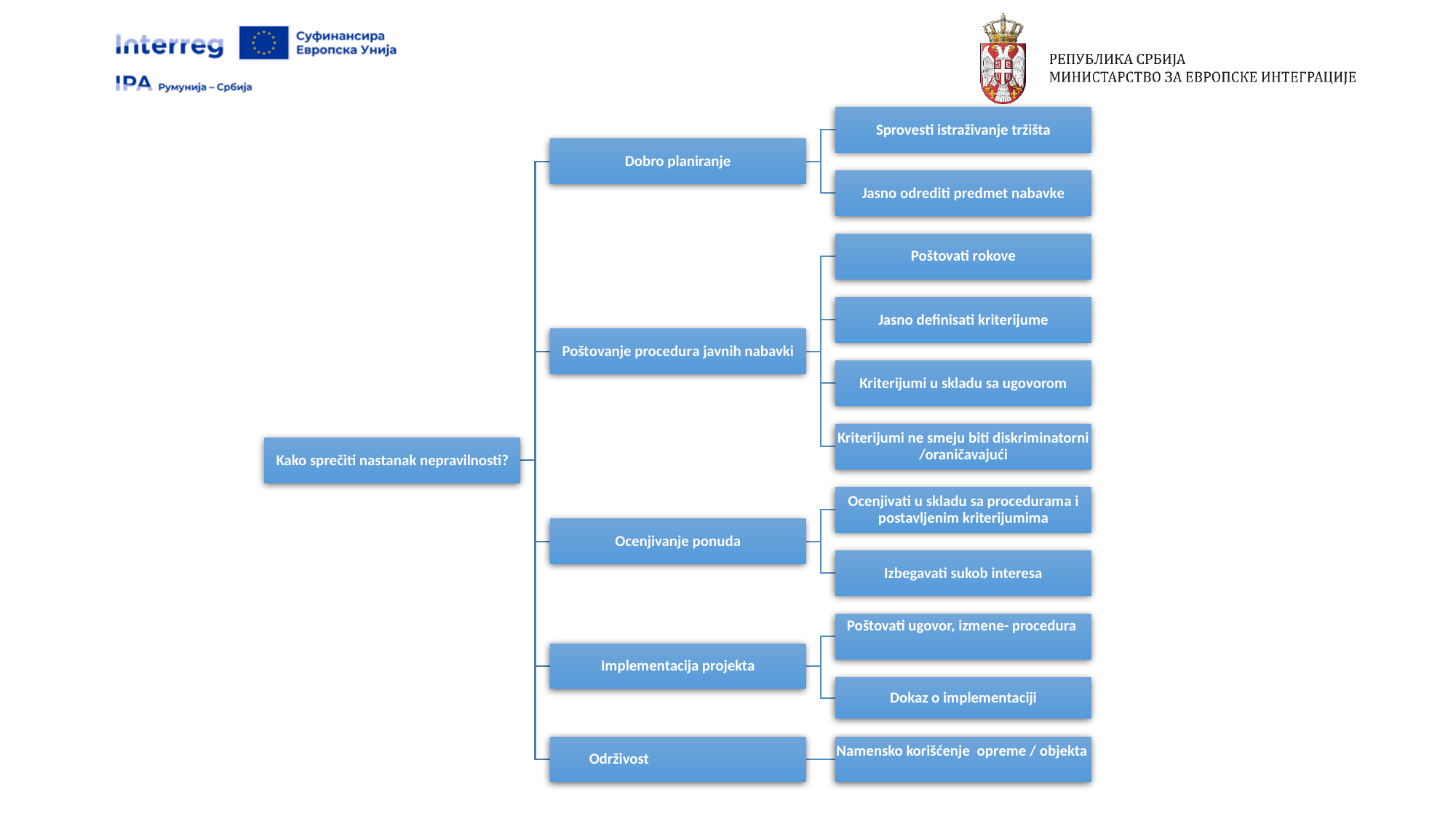

Kako sprečiti nastanak nepravilnosti?
Dobro planiranje
Sprovesti istraživanje tržišta
Jasno odrediti predmet nabavke
Poštovanje procedura javnih nabavki
Poštovati rokove
Jasno definisati kriterijume
Kriterijumi u skladu sa ugovorom
Kriterijumi ne smeju biti diskriminatorni /oraničavajući
Ocenjivanje ponuda
Ocenjivati u skladu sa procedurama i postavljenim kriterijumima
Izbegavati sukob interesa
Implementacija projekta
Poštovati ugovor, izmene- procedura

Dokaz o implementaciji
Održivost
Namensko korišćenje  opreme / objekta